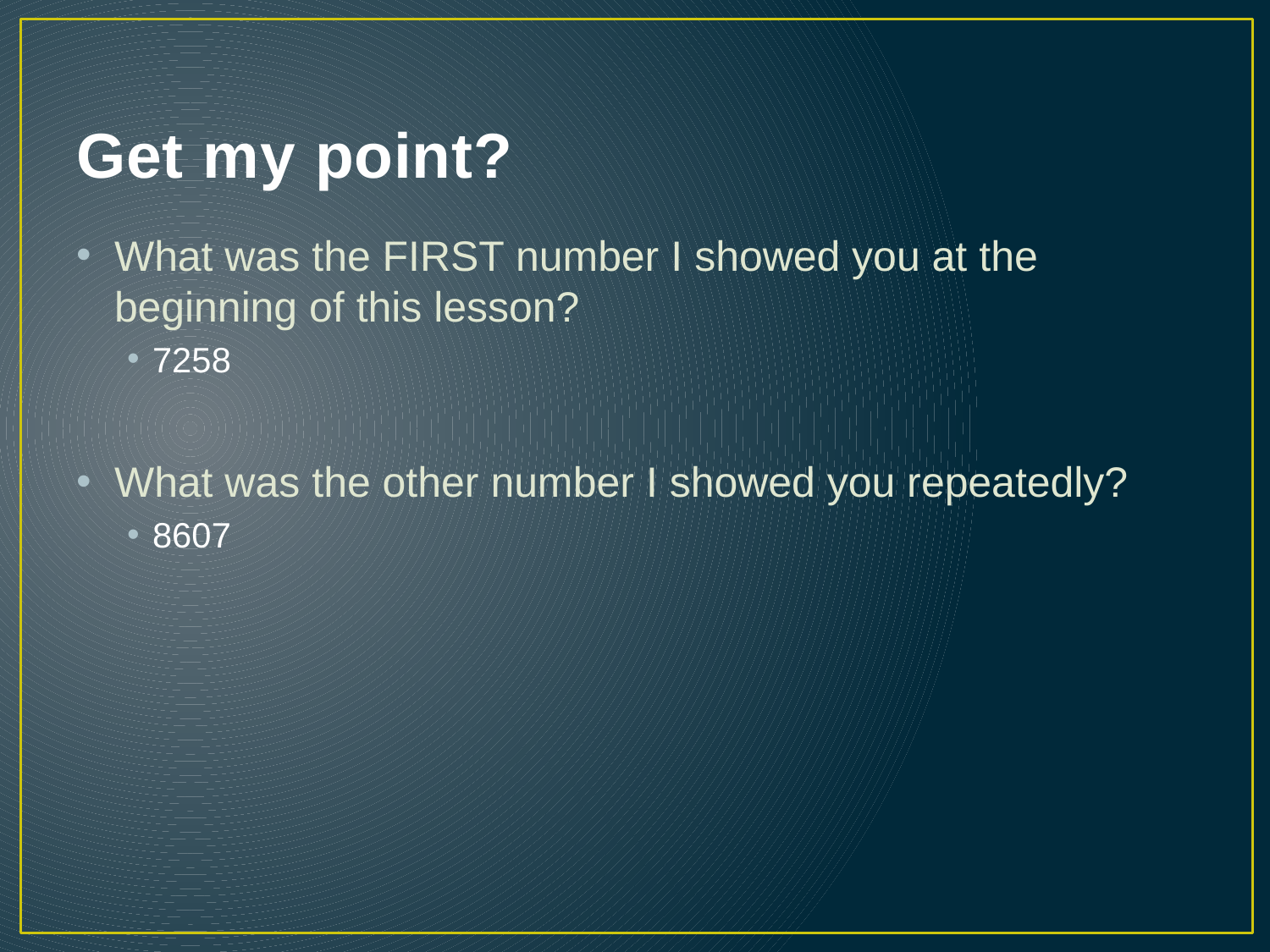

# Get my point?
What was the FIRST number I showed you at the beginning of this lesson?
7258

What was the other number I showed you repeatedly?
8607